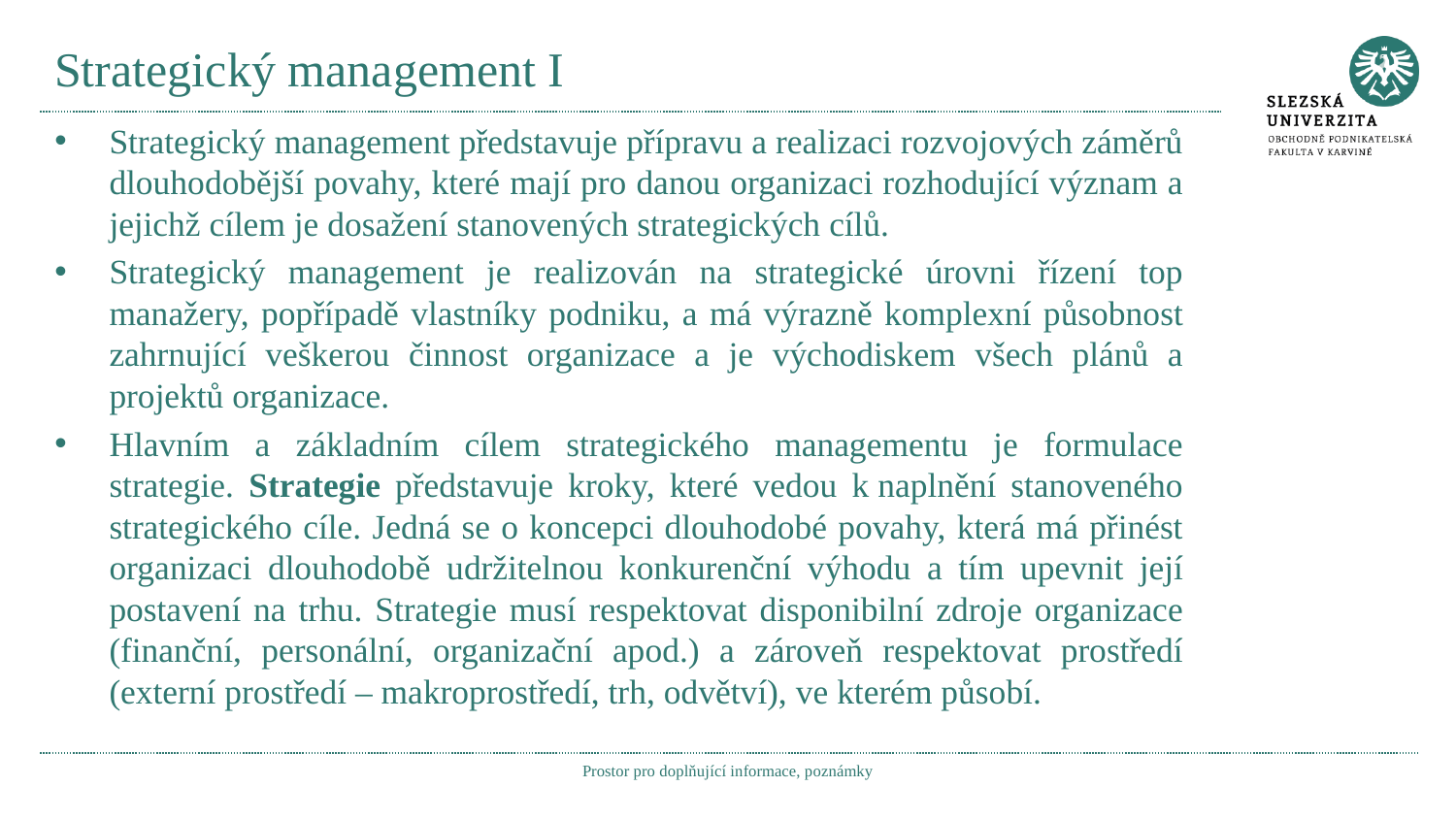

# Strategický management I
Strategický management představuje přípravu a realizaci rozvojových záměrů dlouhodobější povahy, které mají pro danou organizaci rozhodující význam a jejichž cílem je dosažení stanovených strategických cílů.
Strategický management je realizován na strategické úrovni řízení top manažery, popřípadě vlastníky podniku, a má výrazně komplexní působnost zahrnující veškerou činnost organizace a je východiskem všech plánů a projektů organizace.
Hlavním a základním cílem strategického managementu je formulace strategie. Strategie představuje kroky, které vedou k naplnění stanoveného strategického cíle. Jedná se o koncepci dlouhodobé povahy, která má přinést organizaci dlouhodobě udržitelnou konkurenční výhodu a tím upevnit její postavení na trhu. Strategie musí respektovat disponibilní zdroje organizace (finanční, personální, organizační apod.) a zároveň respektovat prostředí (externí prostředí – makroprostředí, trh, odvětví), ve kterém působí.

Prostor pro doplňující informace, poznámky